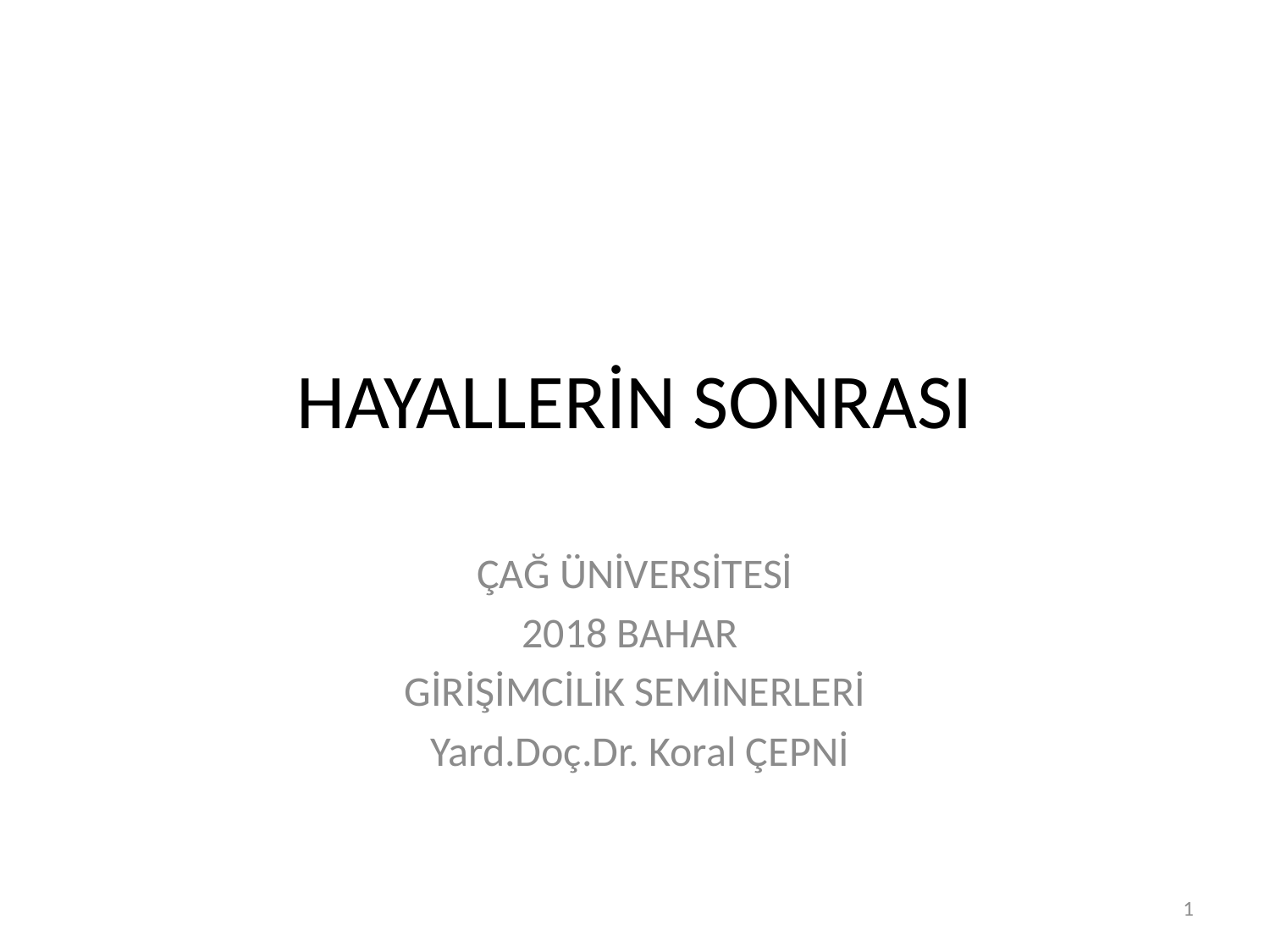

# HAYALLERİN SONRASI
ÇAĞ ÜNİVERSİTESİ
2018 BAHAR
GİRİŞİMCİLİK SEMİNERLERİ
 Yard.Doç.Dr. Koral ÇEPNİ
1